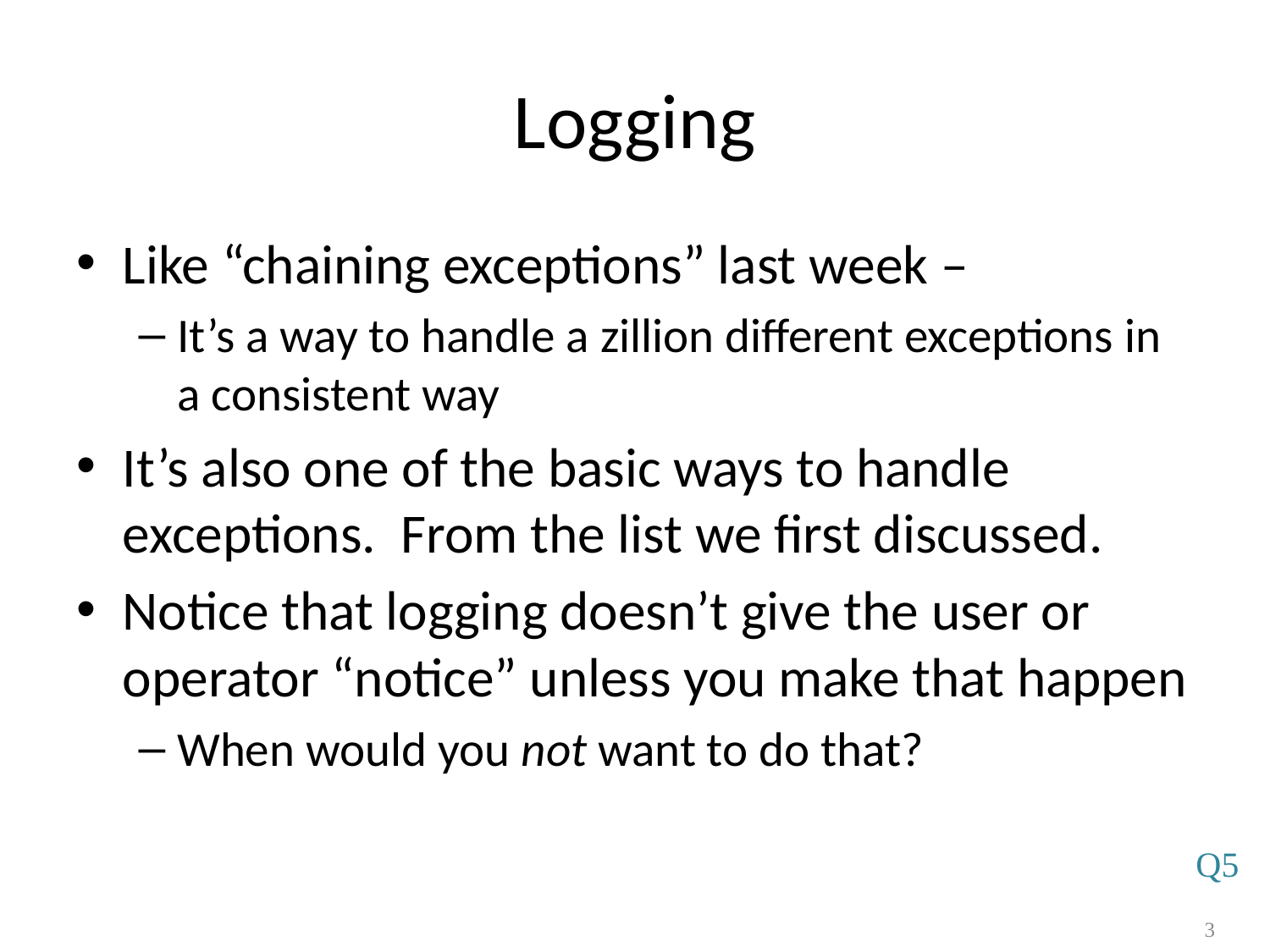

# Logging
Like “chaining exceptions” last week –
It’s a way to handle a zillion different exceptions in a consistent way
It’s also one of the basic ways to handle exceptions.  From the list we first discussed.
Notice that logging doesn’t give the user or operator “notice” unless you make that happen
When would you not want to do that?
Q5